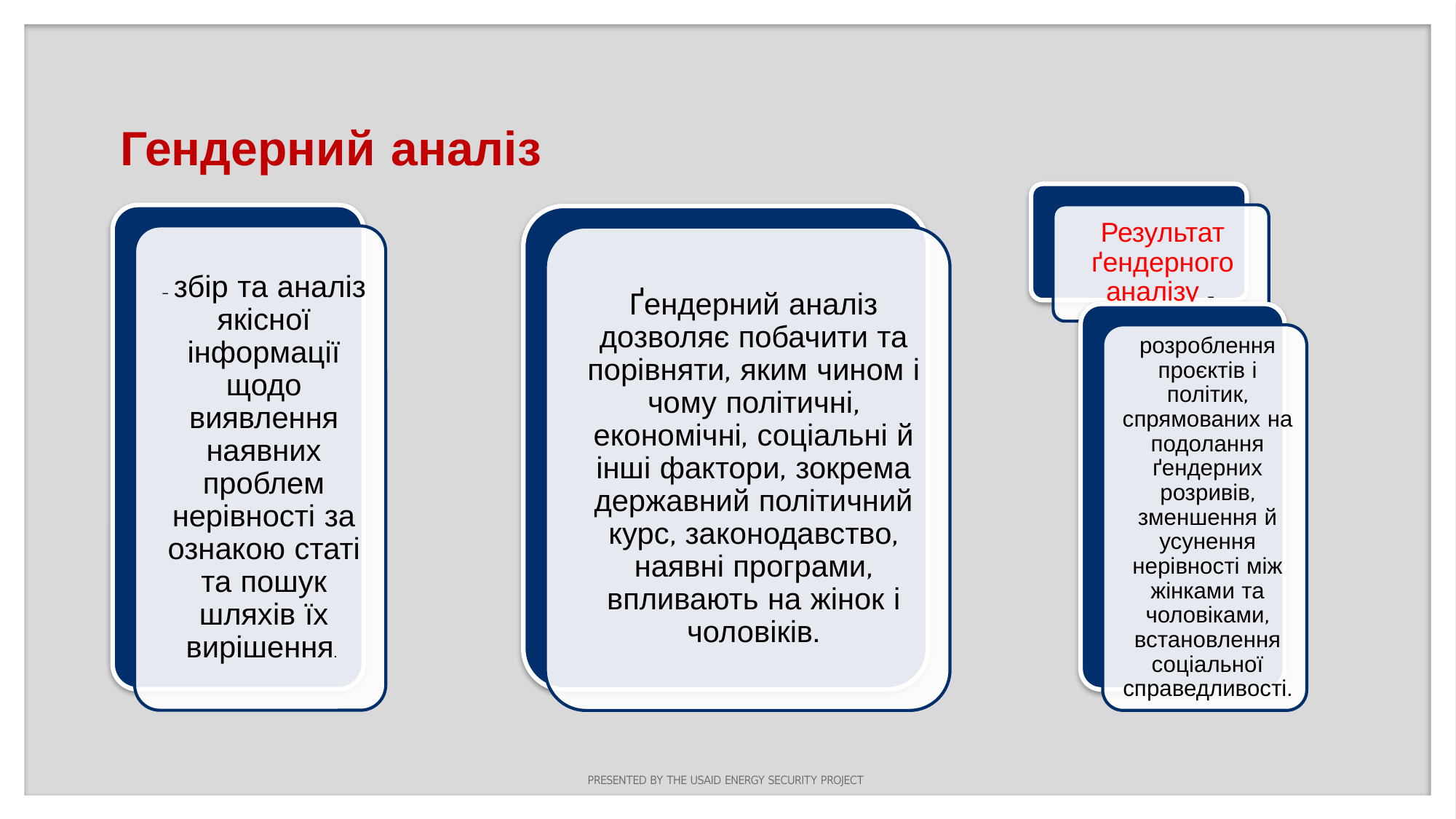

# Гендерний аналіз
– збір та аналіз якісної інформації щодо виявлення наявних проблем нерівності за ознакою статі та пошук шляхів їх вирішення.
Ґендерний аналіз дозволяє побачити та порівняти, яким чином і чому політичні, економічні, соціальні й інші фактори, зокрема державний політичний курс, законодавство, наявні програми, впливають на жінок і чоловіків.
Результат ґендерного аналізу –
розроблення проєктів і політик, спрямованих на подолання ґендерних розривів, зменшення й усунення нерівності між жінками та чоловіками, встановлення соціальної справедливості.
PRESENTED BY THE USAID ENERGY SECURITY PROJECT
24